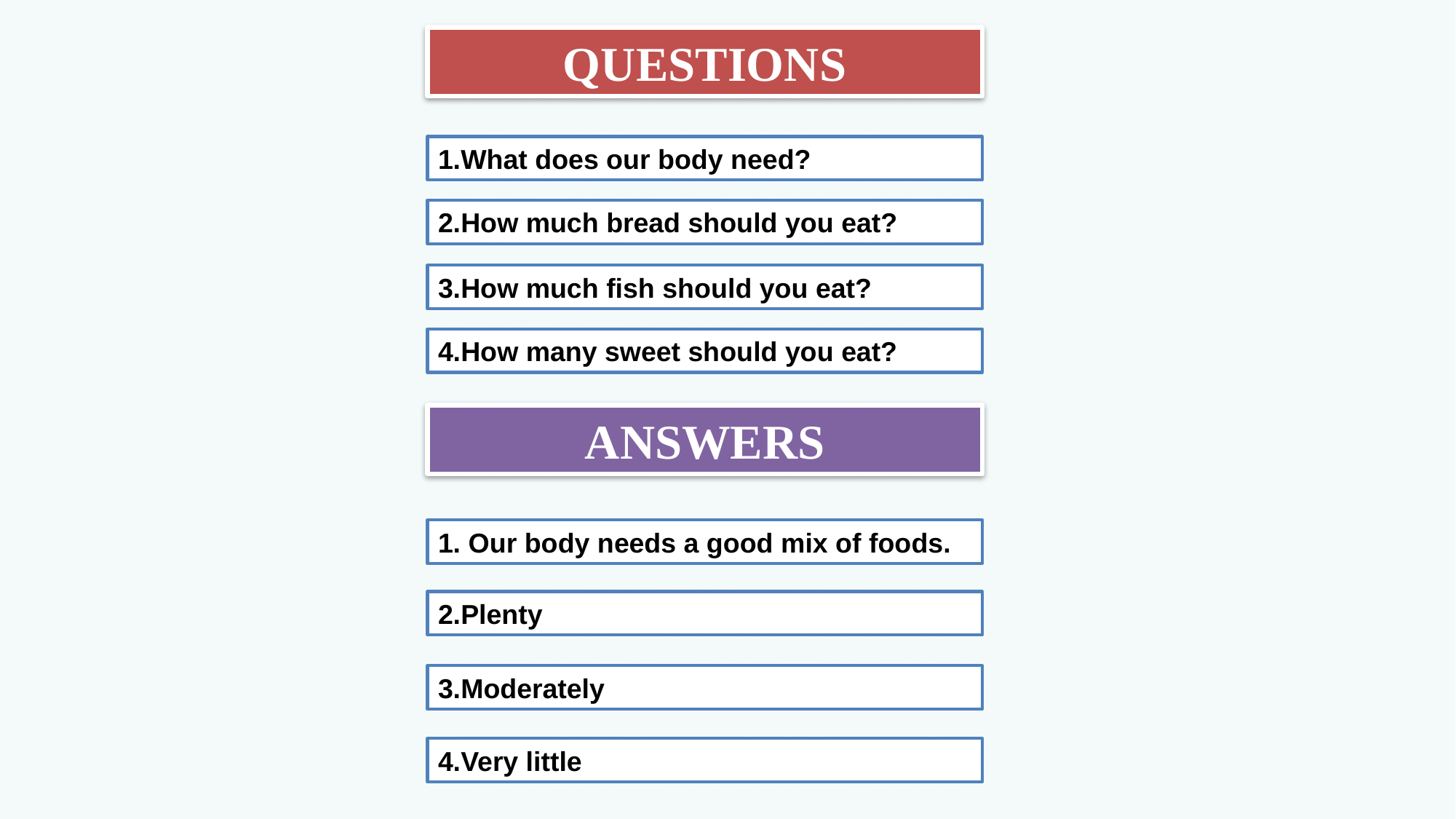

QUESTIONS
1.What does our body need?
2.How much bread should you eat?
3.How much fish should you eat?
4.How many sweet should you eat?
ANSWERS
1. Our body needs a good mix of foods.
2.Plenty
3.Moderately
4.Very little